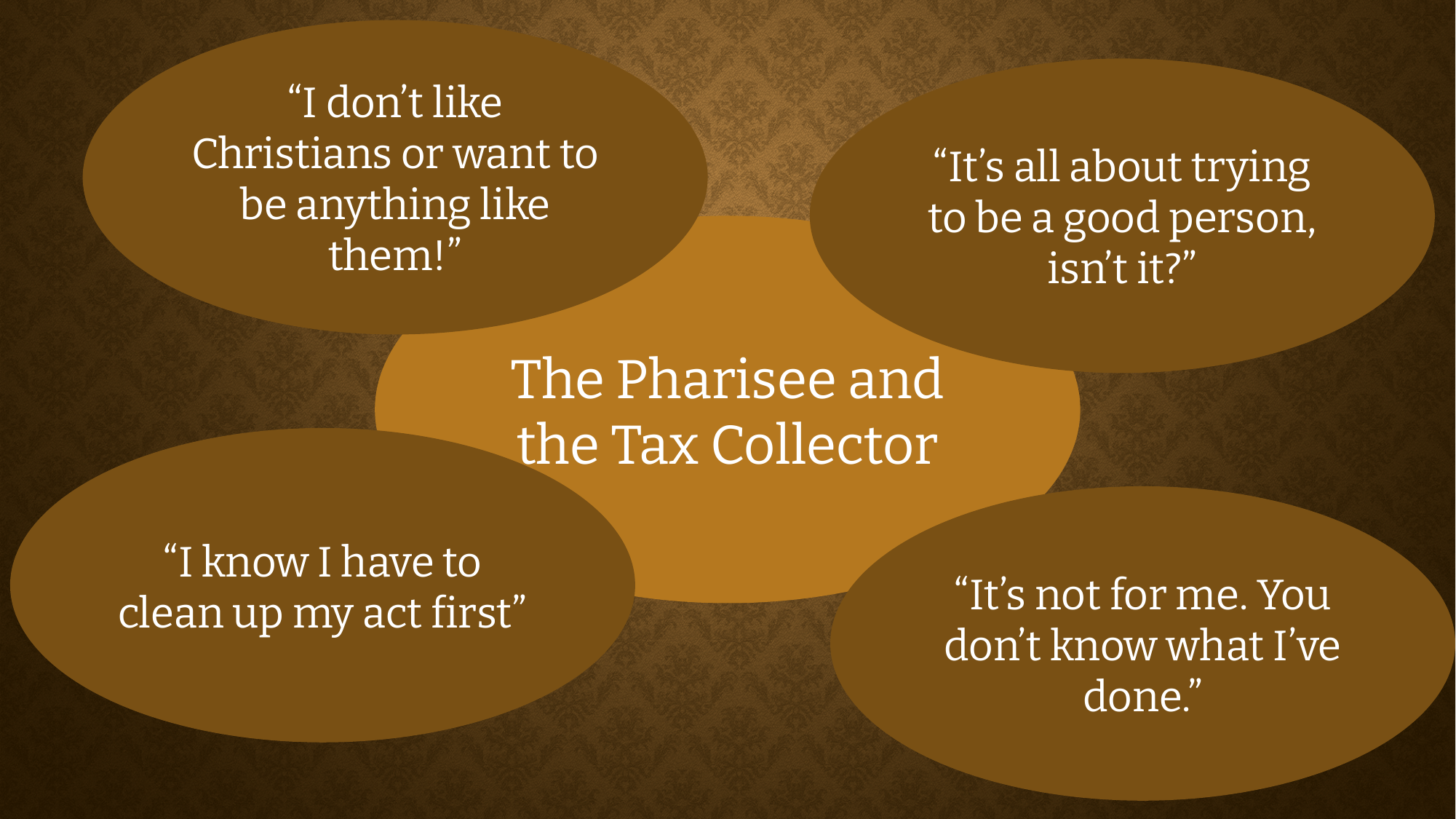

“I don’t like Christians or want to be anything like them!”
“It’s all about trying to be a good person, isn’t it?”
The Pharisee and the Tax Collector
“I know I have to clean up my act first”
“It’s not for me. You don’t know what I’ve done.”